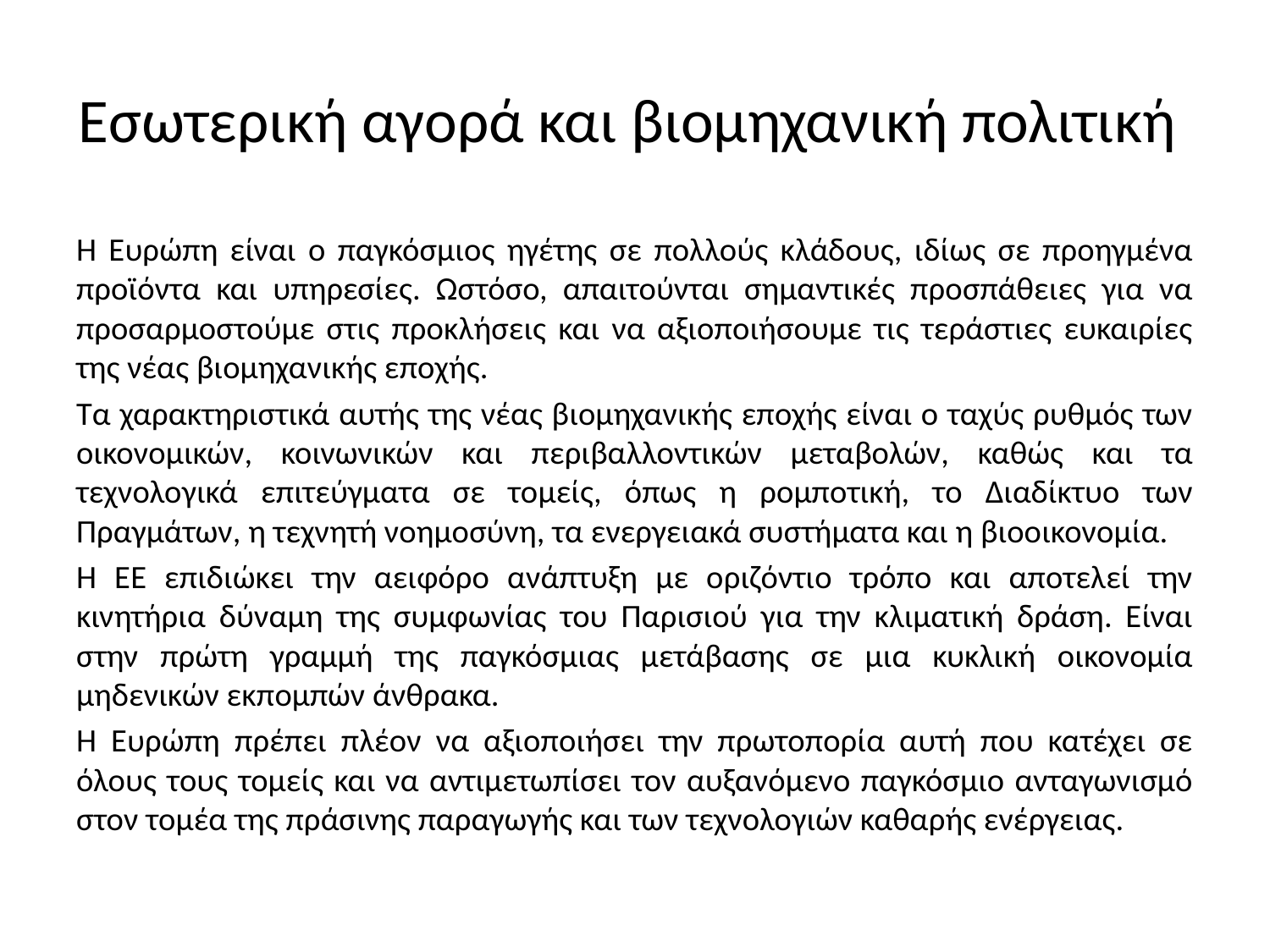

# Εσωτερική αγορά και βιομηχανική πολιτική
Η Ευρώπη είναι ο παγκόσμιος ηγέτης σε πολλούς κλάδους, ιδίως σε προηγμένα προϊόντα και υπηρεσίες. Ωστόσο, απαιτούνται σημαντικές προσπάθειες για να προσαρμοστούμε στις προκλήσεις και να αξιοποιήσουμε τις τεράστιες ευκαιρίες της νέας βιομηχανικής εποχής.
Τα χαρακτηριστικά αυτής της νέας βιομηχανικής εποχής είναι ο ταχύς ρυθμός των οικονομικών, κοινωνικών και περιβαλλοντικών μεταβολών, καθώς και τα τεχνολογικά επιτεύγματα σε τομείς, όπως η ρομποτική, το Διαδίκτυο των Πραγμάτων, η τεχνητή νοημοσύνη, τα ενεργειακά συστήματα και η βιοοικονομία.
Η ΕΕ επιδιώκει την αειφόρο ανάπτυξη με οριζόντιο τρόπο και αποτελεί την κινητήρια δύναμη της συμφωνίας του Παρισιού για την κλιματική δράση. Είναι στην πρώτη γραμμή της παγκόσμιας μετάβασης σε μια κυκλική οικονομία μηδενικών εκπομπών άνθρακα.
Η Ευρώπη πρέπει πλέον να αξιοποιήσει την πρωτοπορία αυτή που κατέχει σε όλους τους τομείς και να αντιμετωπίσει τον αυξανόμενο παγκόσμιο ανταγωνισμό στον τομέα της πράσινης παραγωγής και των τεχνολογιών καθαρής ενέργειας.